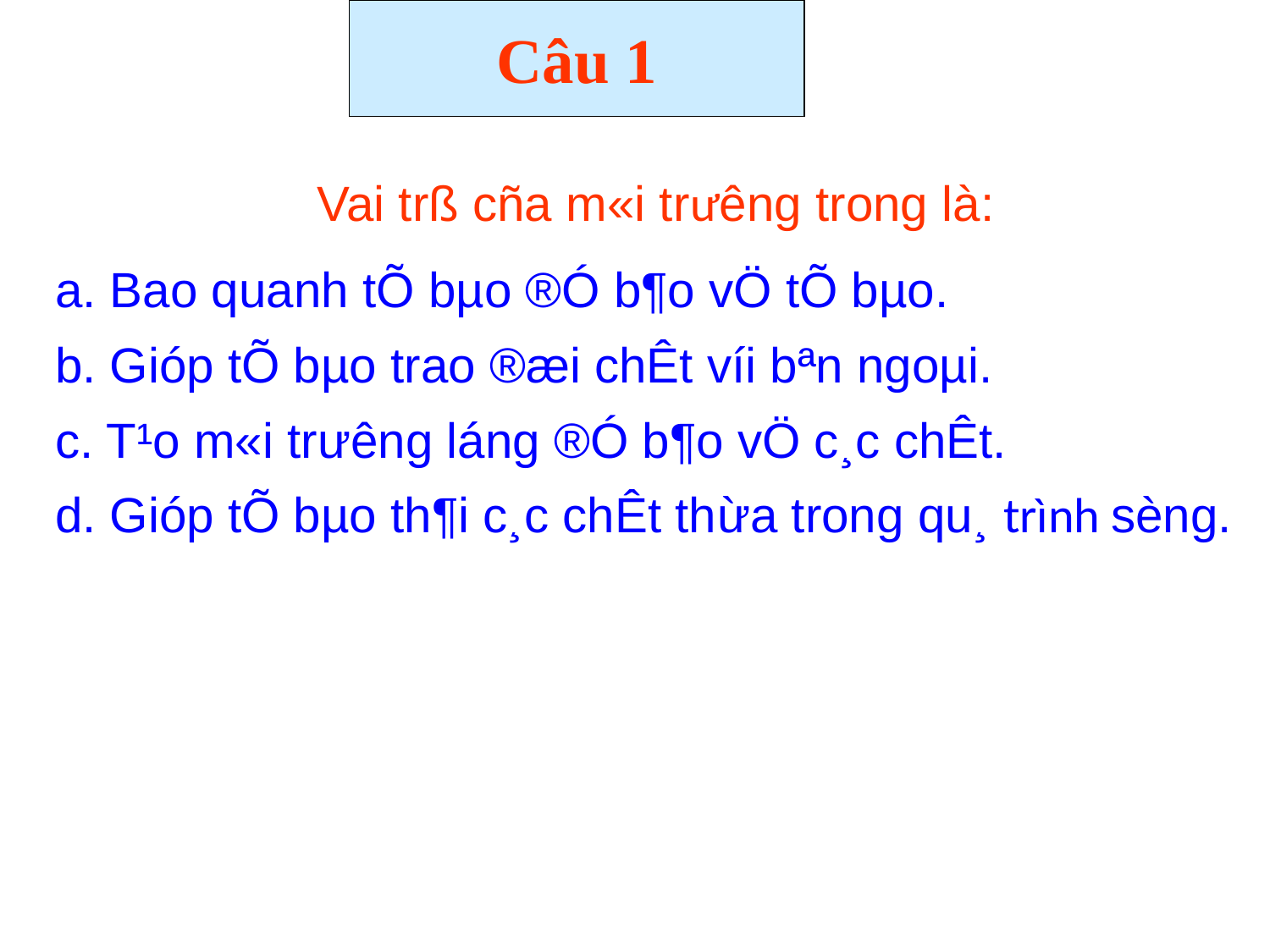

Câu 1
Vai trß cña m«i tr­ưêng trong là:
a. Bao quanh tÕ bµo ®Ó b¶o vÖ tÕ bµo.
b. Gióp tÕ bµo trao ®æi chÊt víi bªn ngoµi.
c. T¹o m«i trư­êng láng ®Ó b¶o vÖ c¸c chÊt.
d. Gióp tÕ bµo th¶i c¸c chÊt thừa trong qu¸ trình sèng.